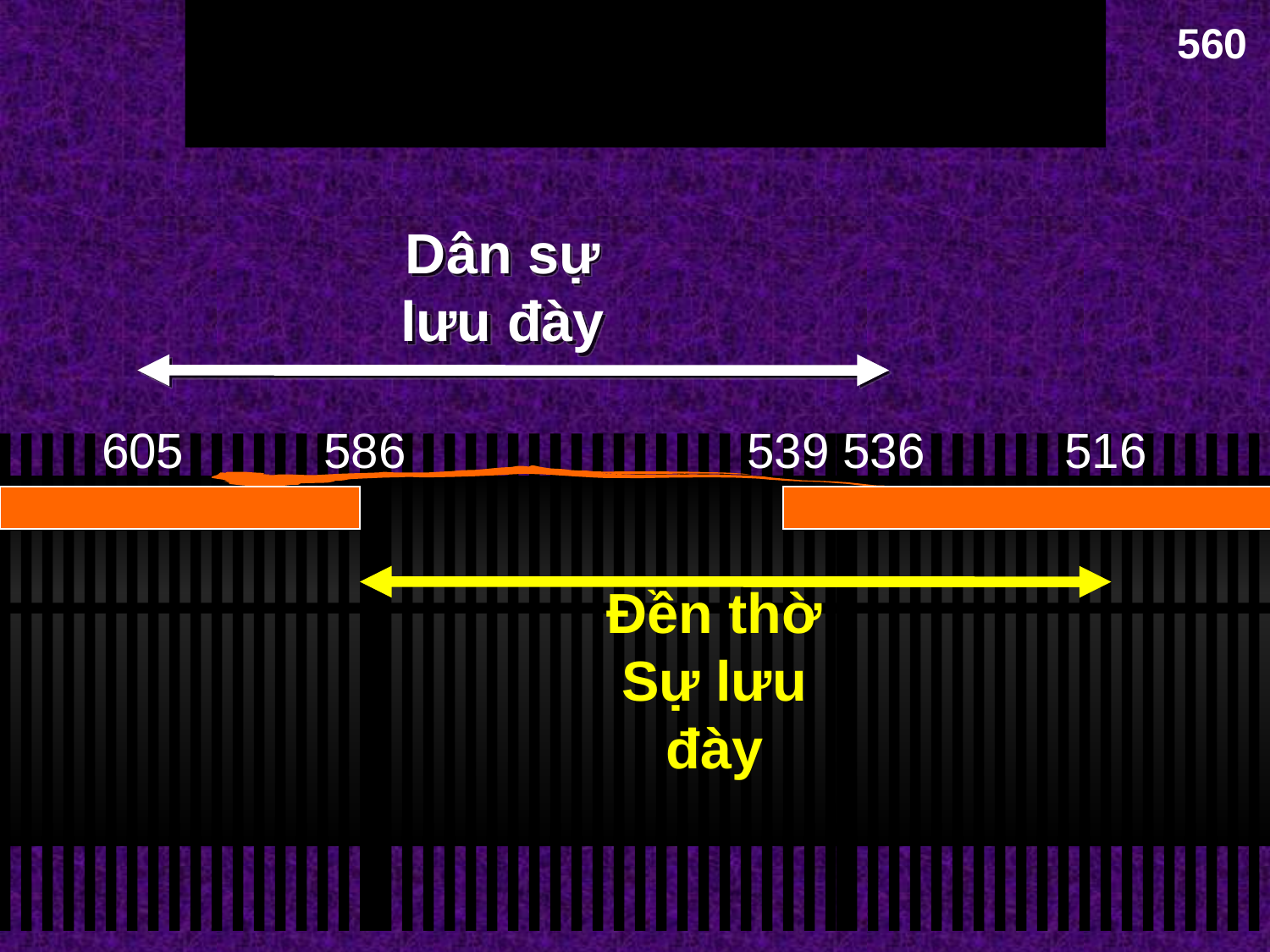

# Two 70-Year Exiles
560
Hai cuộc lưu đày 70 năm
Dân sự lưu đày

605
586
539
536
516

Đền thờ Sự lưu đày